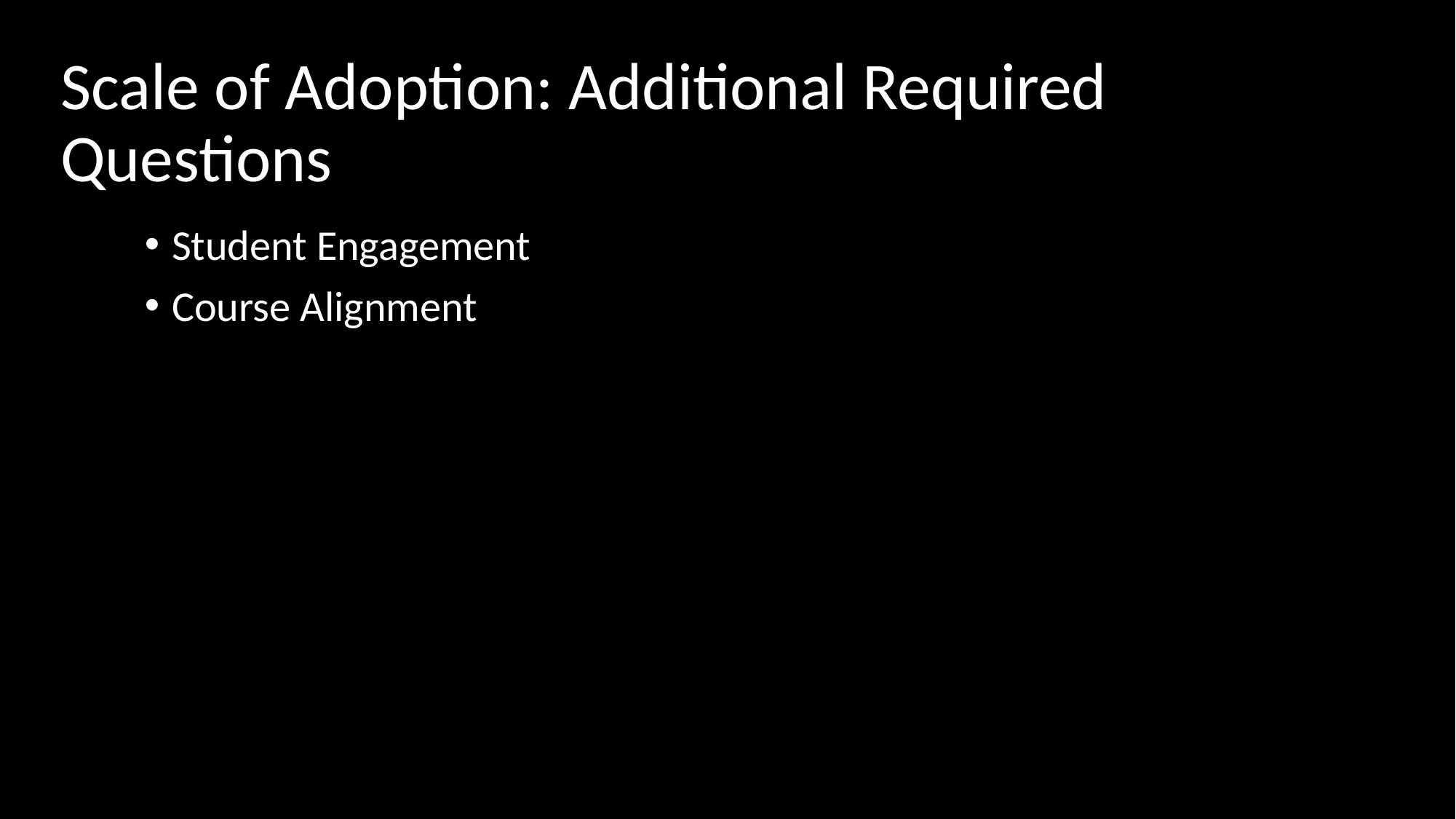

# Scale of Adoption: Additional Required Questions
Student Engagement
Course Alignment